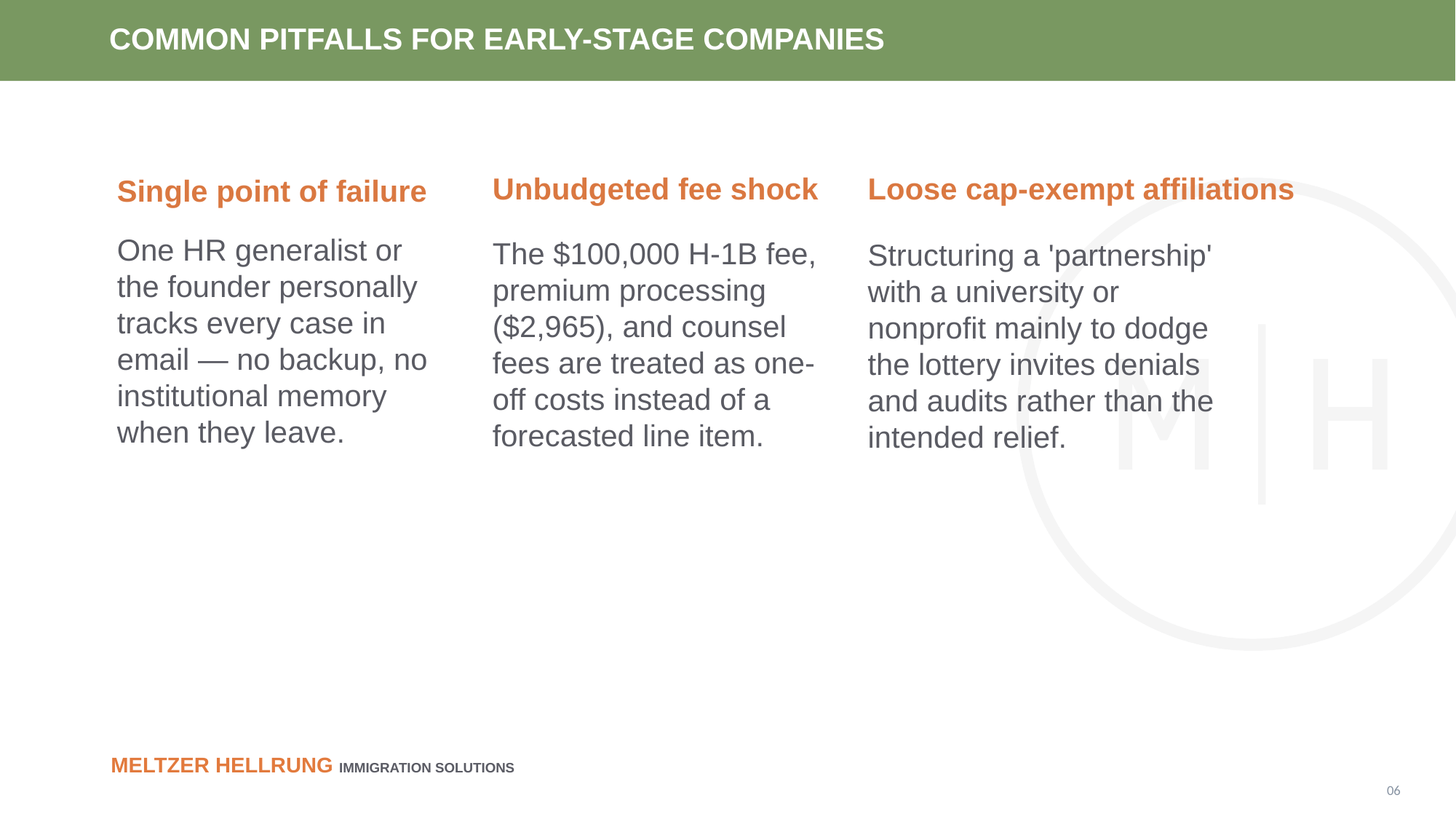

# COMMON PITFALLS FOR EARLY-STAGE COMPANIES

Unbudgeted fee shock
Loose cap-exempt affiliations
Single point of failure

One HR generalist or the founder personally tracks every case in email — no backup, no institutional memory when they leave.
Structuring a 'partnership' with a university or nonprofit mainly to dodge the lottery invites denials and audits rather than the intended relief.
The $100,000 H-1B fee, premium processing ($2,965), and counsel fees are treated as one-off costs instead of a forecasted line item.

06